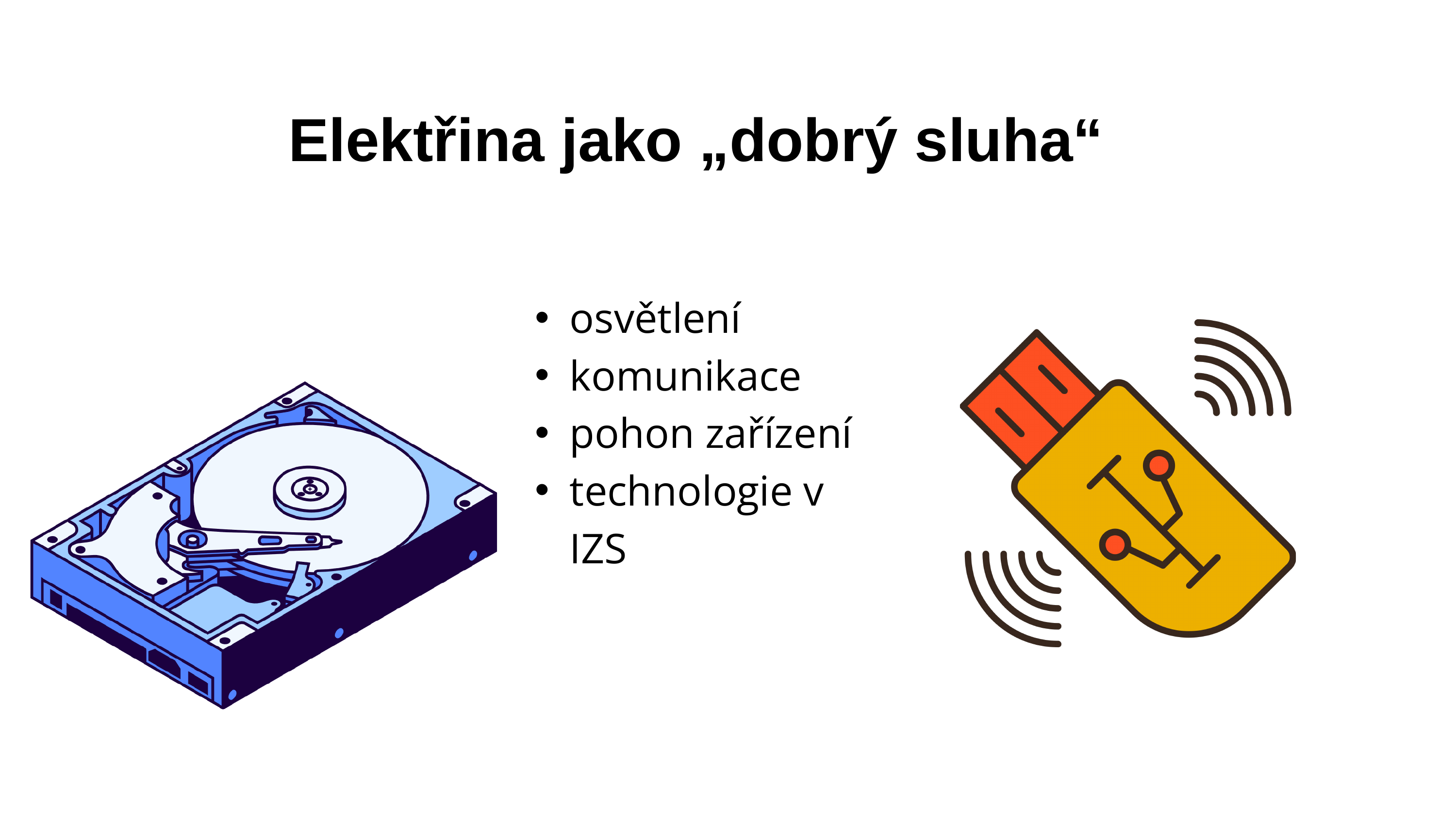

Elektřina jako „dobrý sluha“
osvětlení
komunikace
pohon zařízení
technologie v IZS